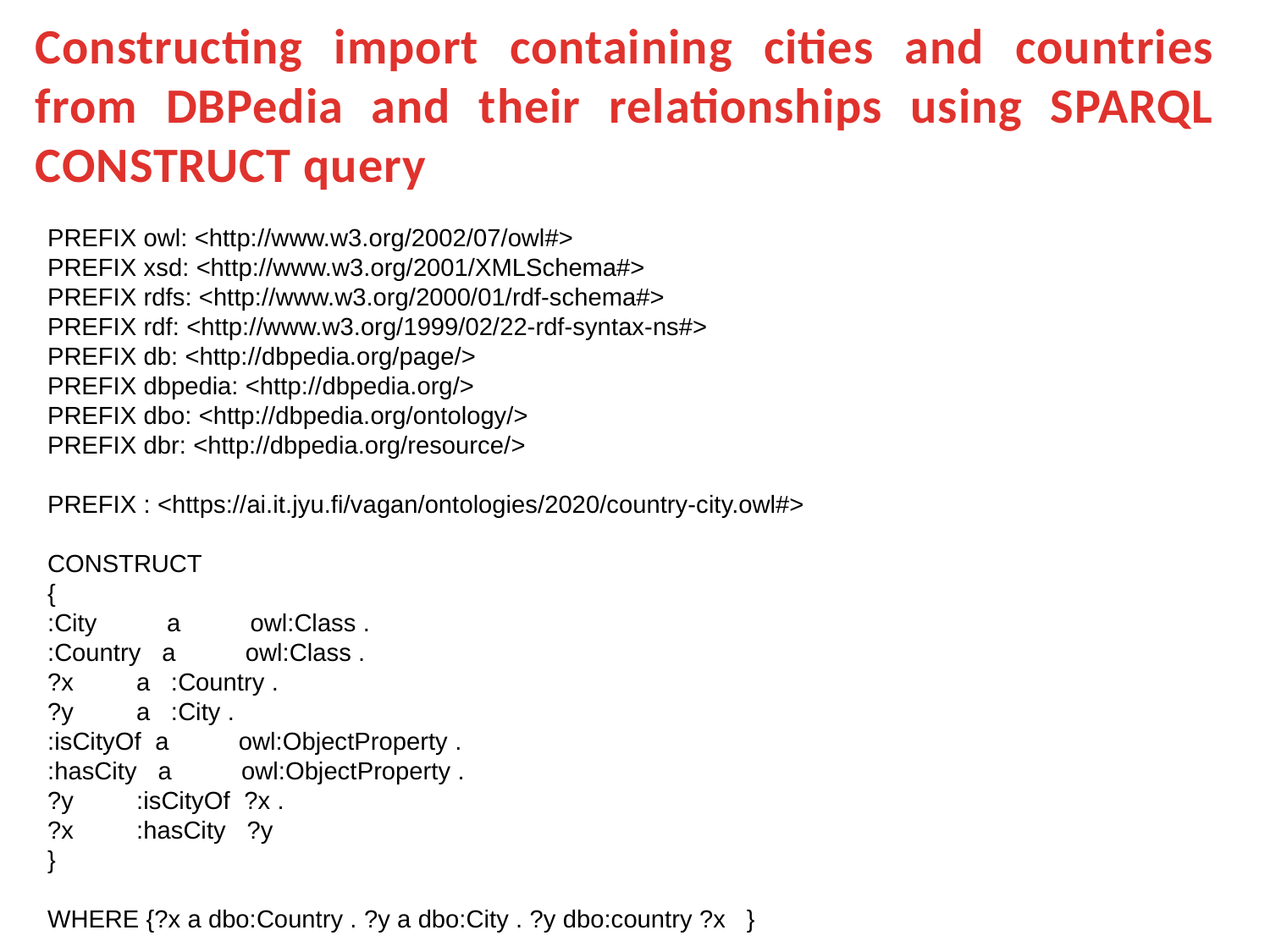

Constructing import containing cities and countries from DBPedia and their relationships using SPARQL CONSTRUCT query
PREFIX owl: <http://www.w3.org/2002/07/owl#>
PREFIX xsd: <http://www.w3.org/2001/XMLSchema#>
PREFIX rdfs: <http://www.w3.org/2000/01/rdf-schema#>
PREFIX rdf: <http://www.w3.org/1999/02/22-rdf-syntax-ns#>
PREFIX db: <http://dbpedia.org/page/>
PREFIX dbpedia: <http://dbpedia.org/>
PREFIX dbo: <http://dbpedia.org/ontology/>
PREFIX dbr: <http://dbpedia.org/resource/>

PREFIX : <https://ai.it.jyu.fi/vagan/ontologies/2020/country-city.owl#>

CONSTRUCT
{
:City          a          owl:Class .
:Country   a          owl:Class .
?x         a   :Country .
?y         a   :City .
:isCityOf  a          owl:ObjectProperty .
:hasCity   a          owl:ObjectProperty .
?y         :isCityOf  ?x .
?x         :hasCity   ?y
}

WHERE {?x a dbo:Country . ?y a dbo:City . ?y dbo:country ?x   }